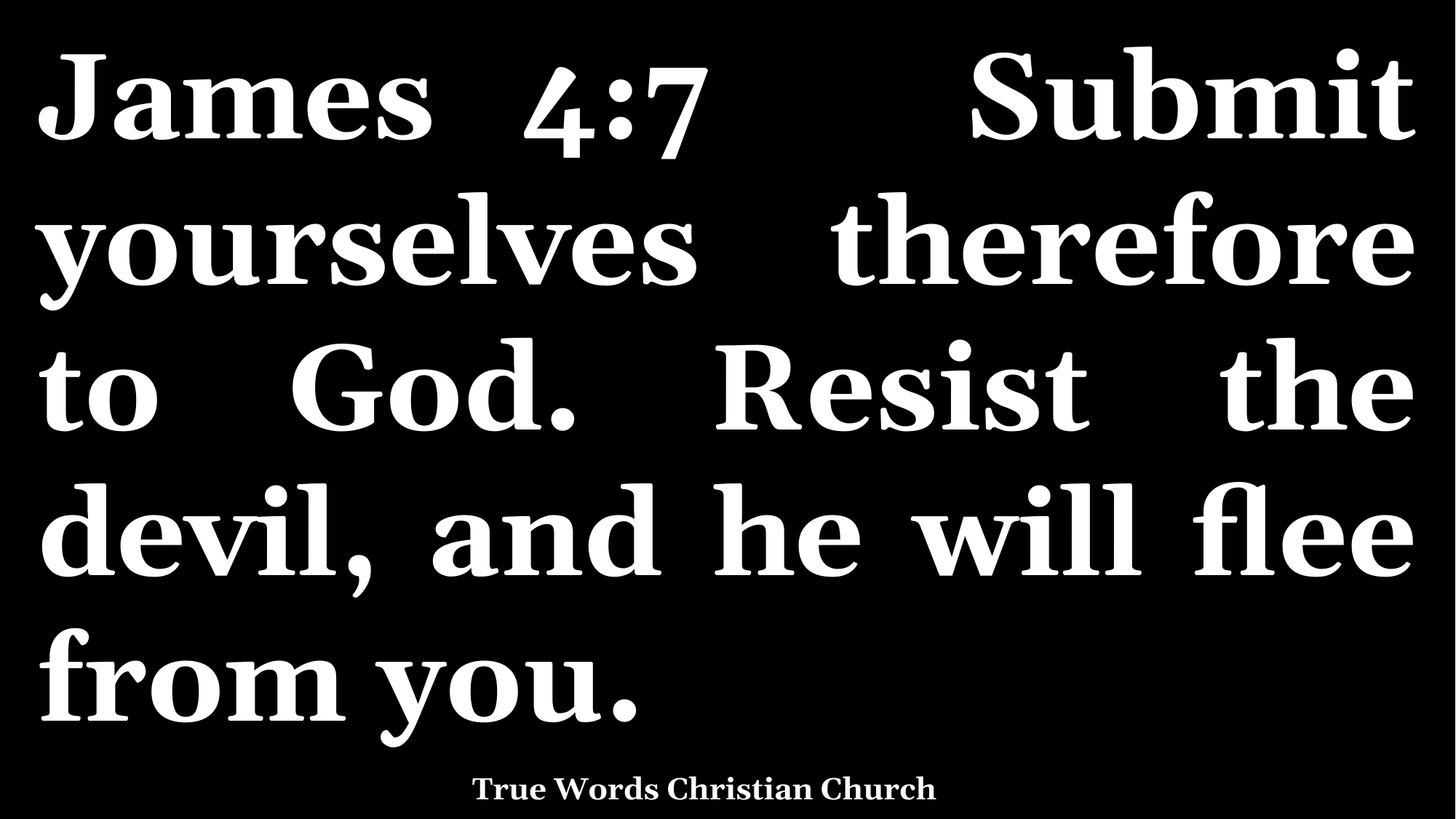

James 4:7   Submit yourselves therefore to God. Resist the devil, and he will flee from you.
True Words Christian Church